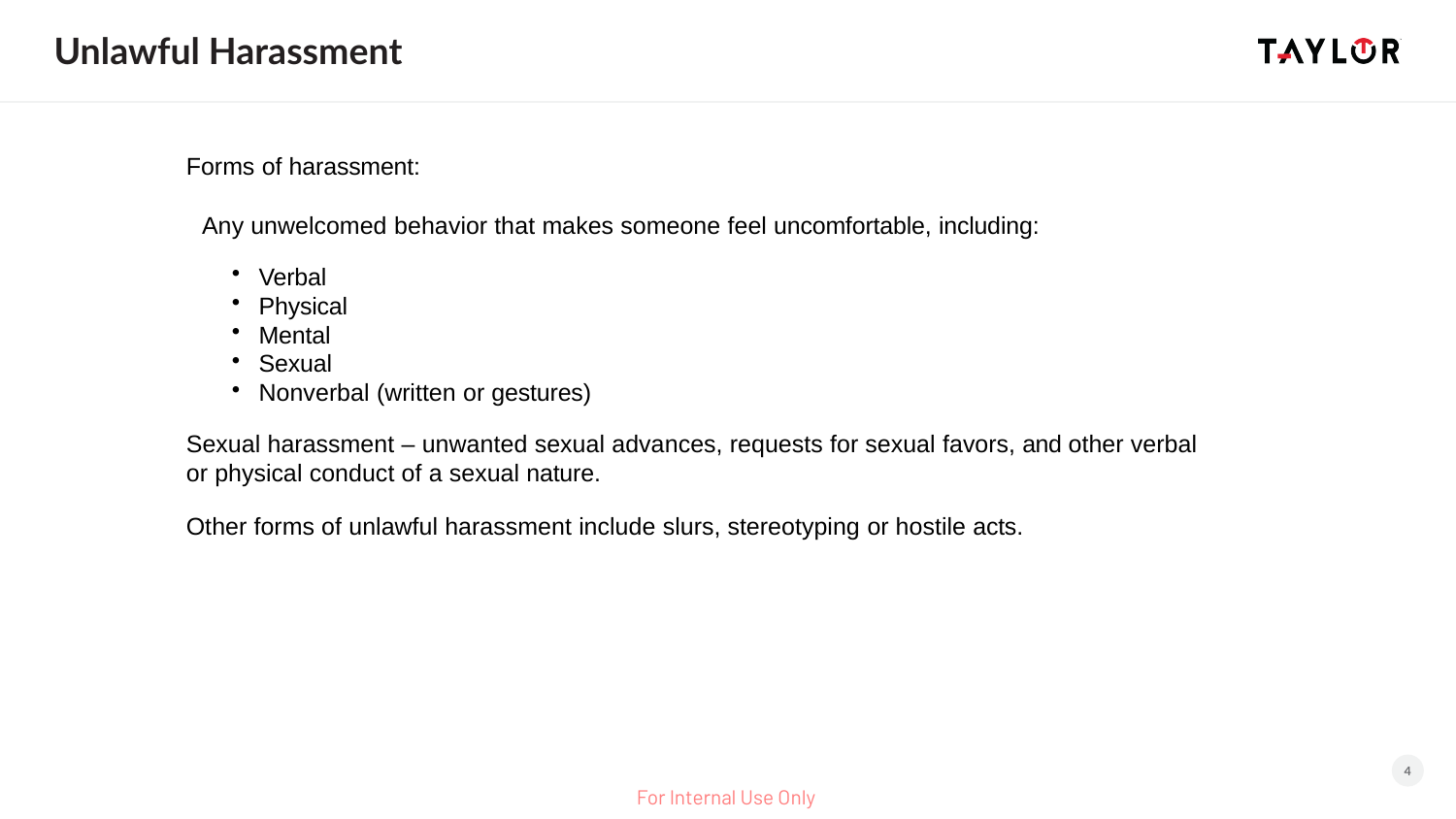

# Unlawful Harassment
Forms of harassment:

Any unwelcomed behavior that makes someone feel uncomfortable, including:
Verbal
Physical
Mental
Sexual
Nonverbal (written or gestures)
Sexual harassment – unwanted sexual advances, requests for sexual favors, and other verbal or physical conduct of a sexual nature.
Other forms of unlawful harassment include slurs, stereotyping or hostile acts.